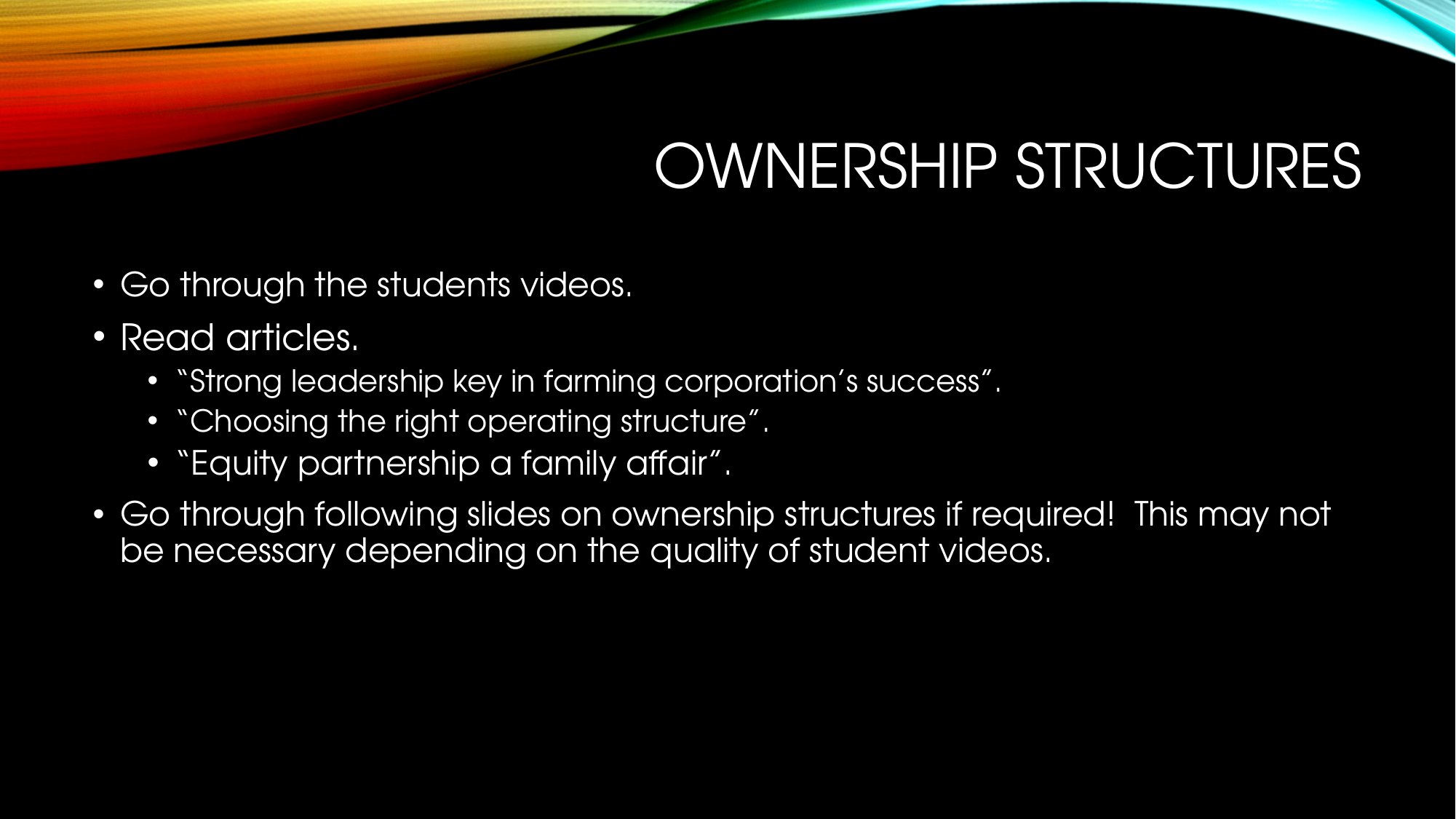

# Ownership Structures
Go through the students videos.
Read articles.
“Strong leadership key in farming corporation’s success”.
“Choosing the right operating structure”.
“Equity partnership a family affair”.
Go through following slides on ownership structures if required!  This may not be necessary depending on the quality of student videos.